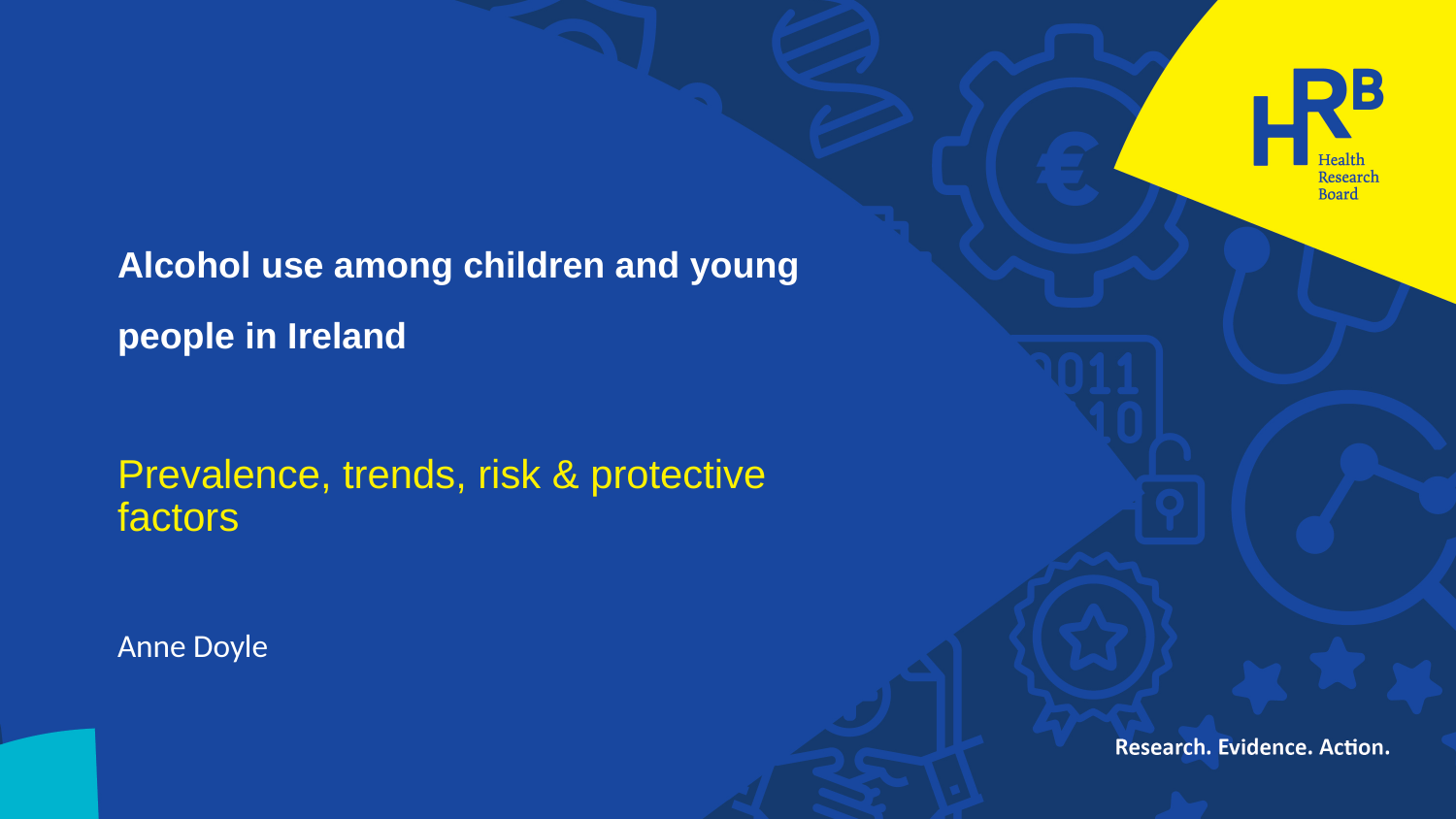

# Alcohol use among children and young people in Ireland
Prevalence, trends, risk & protective factors
Anne Doyle